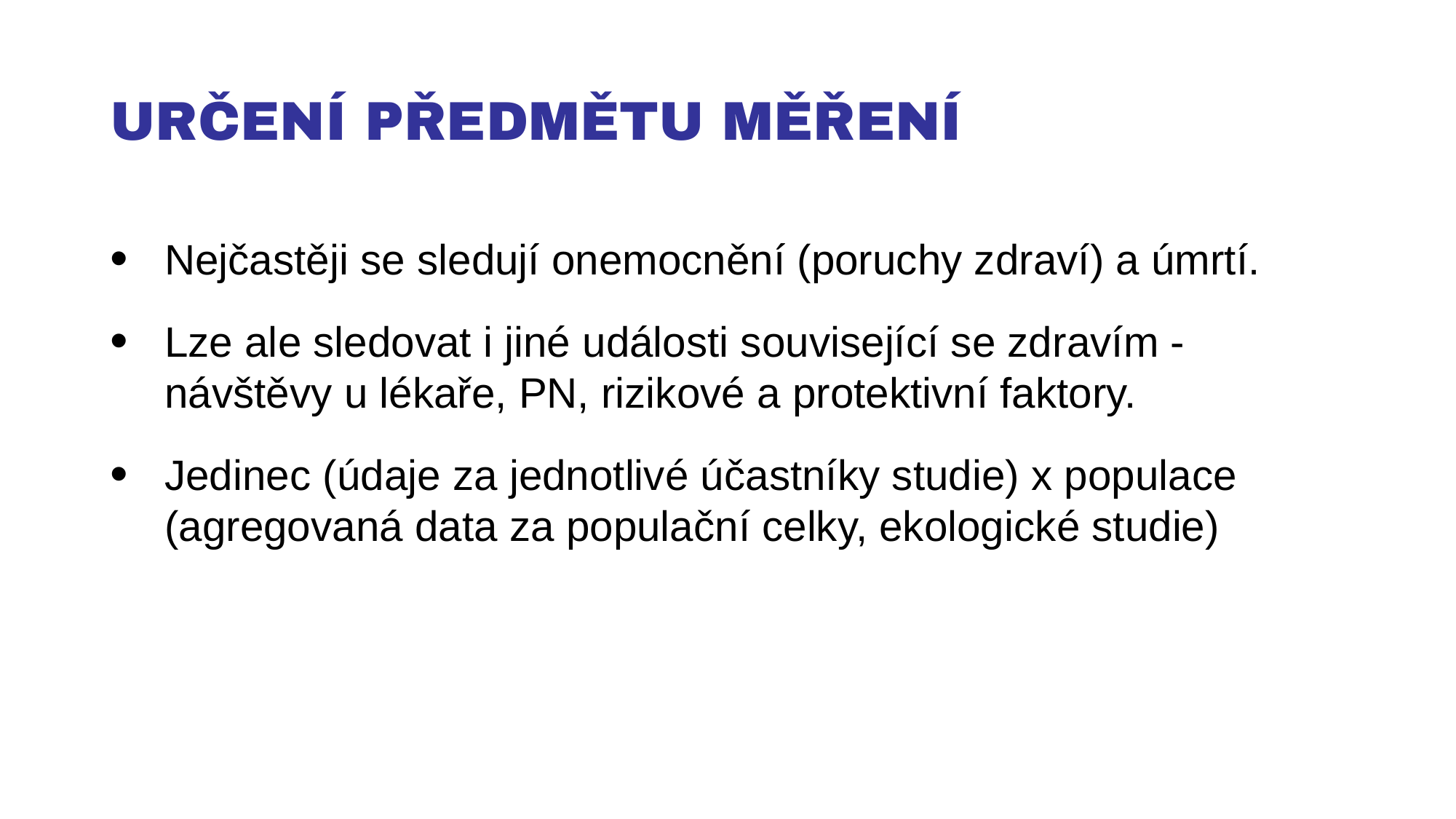

Určení PŘEDMĚTU měření
Nejčastěji se sledují onemocnění (poruchy zdraví) a úmrtí.
Lze ale sledovat i jiné události související se zdravím - návštěvy u lékaře, PN, rizikové a protektivní faktory.
Jedinec (údaje za jednotlivé účastníky studie) x populace (agregovaná data za populační celky, ekologické studie)